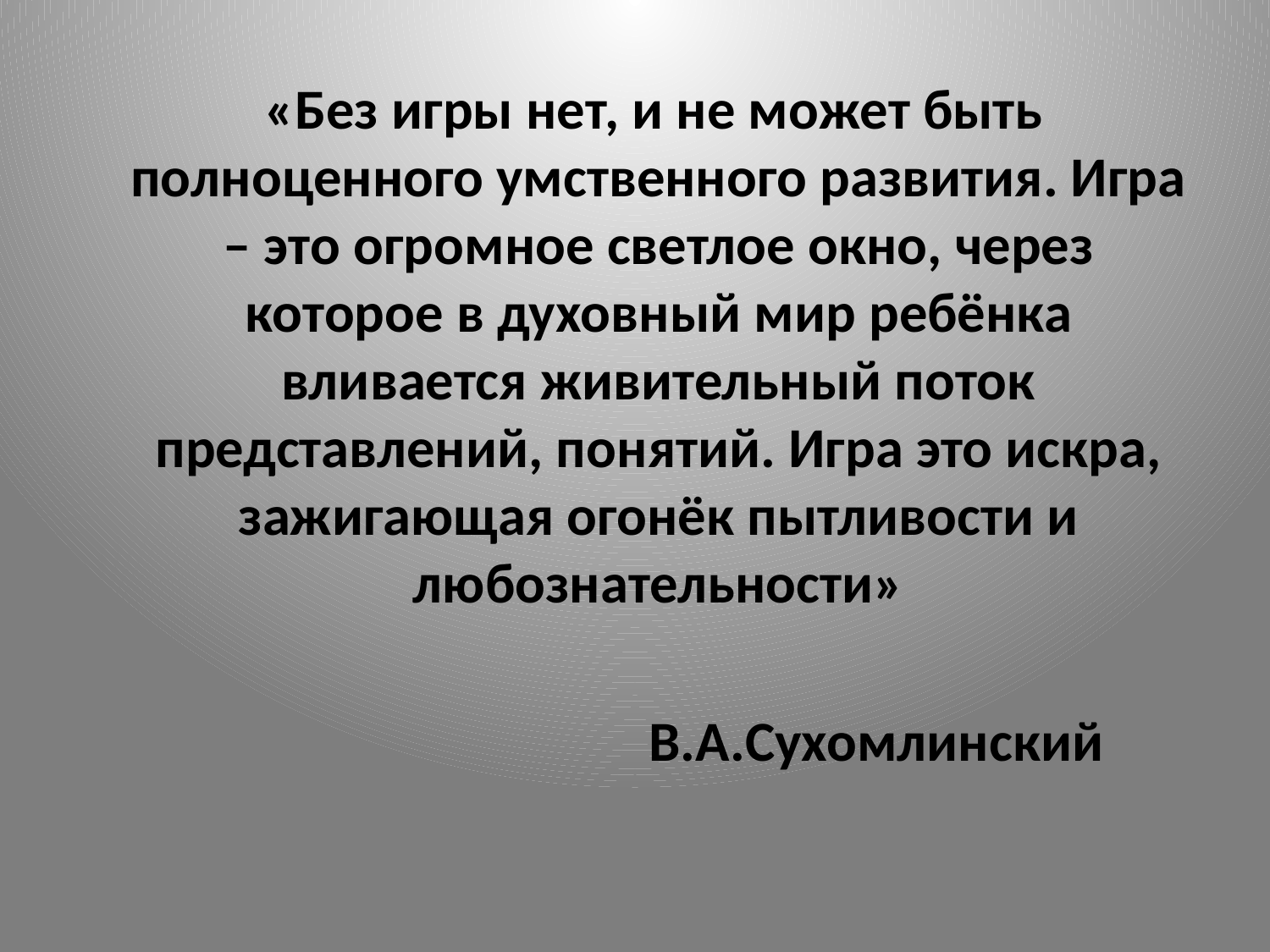

«Без игры нет, и не может быть полноценного умственного развития. Игра – это огромное светлое окно, через которое в духовный мир ребёнка вливается живительный поток представлений, понятий. Игра это искра, зажигающая огонёк пытливости и любознательности»

                                      В.А.Сухомлинский